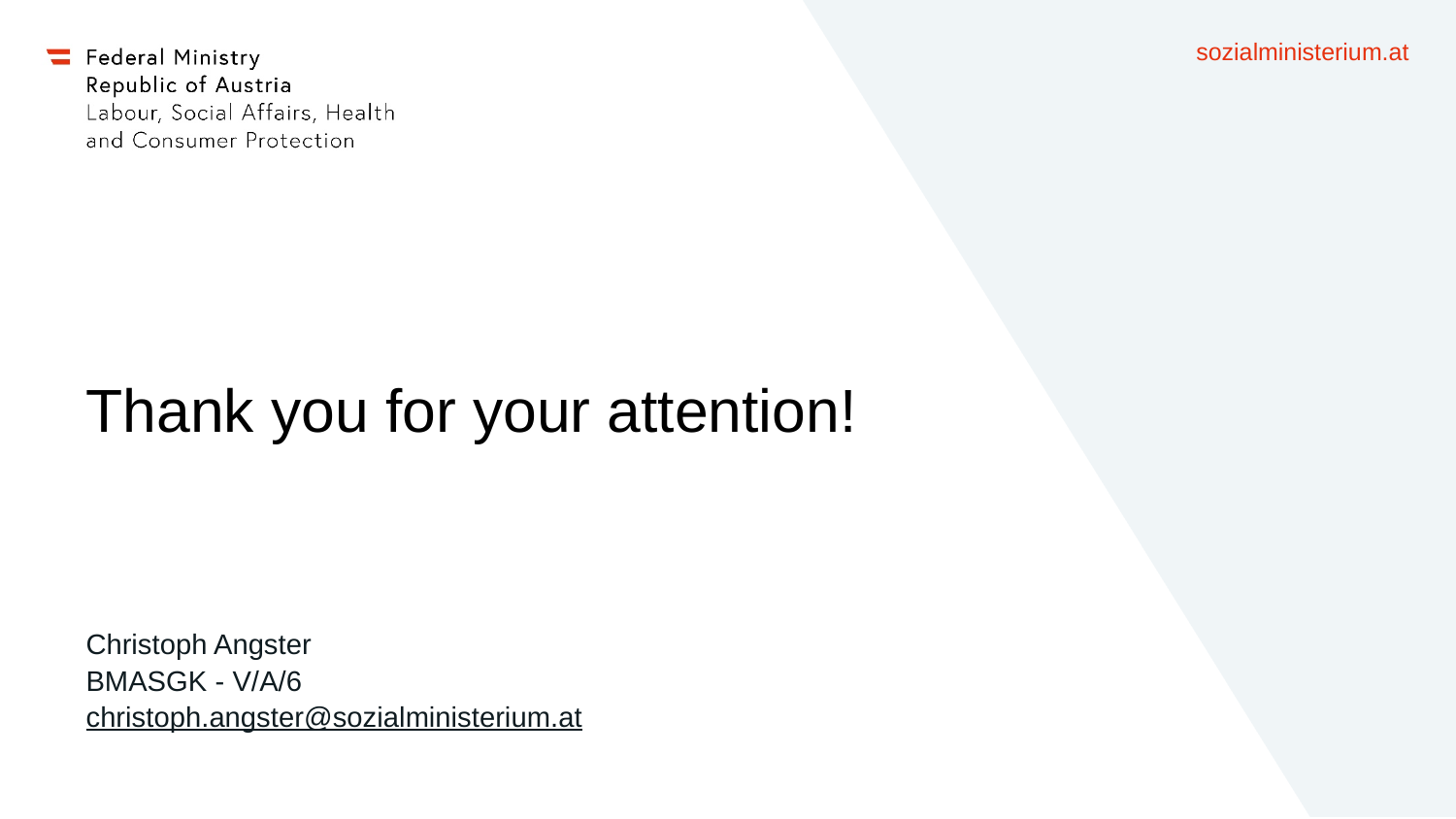

# Thank you for your attention!
Christoph Angster
BMASGK - V/A/6
christoph.angster@sozialministerium.at